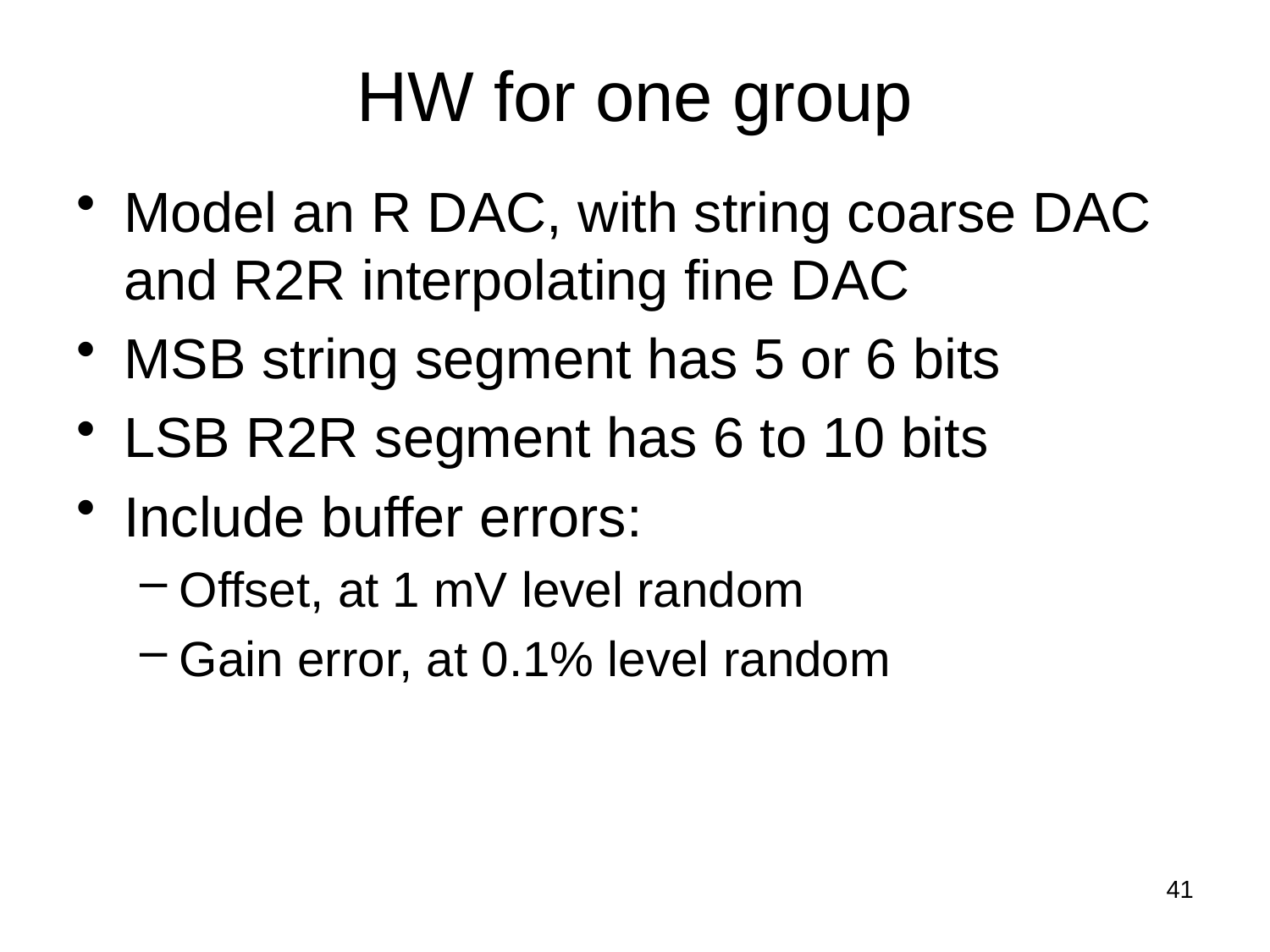

# HW for one group
Model an R DAC, with string coarse DAC and R2R interpolating fine DAC
MSB string segment has 5 or 6 bits
LSB R2R segment has 6 to 10 bits
Include buffer errors:
Offset, at 1 mV level random
Gain error, at 0.1% level random
41